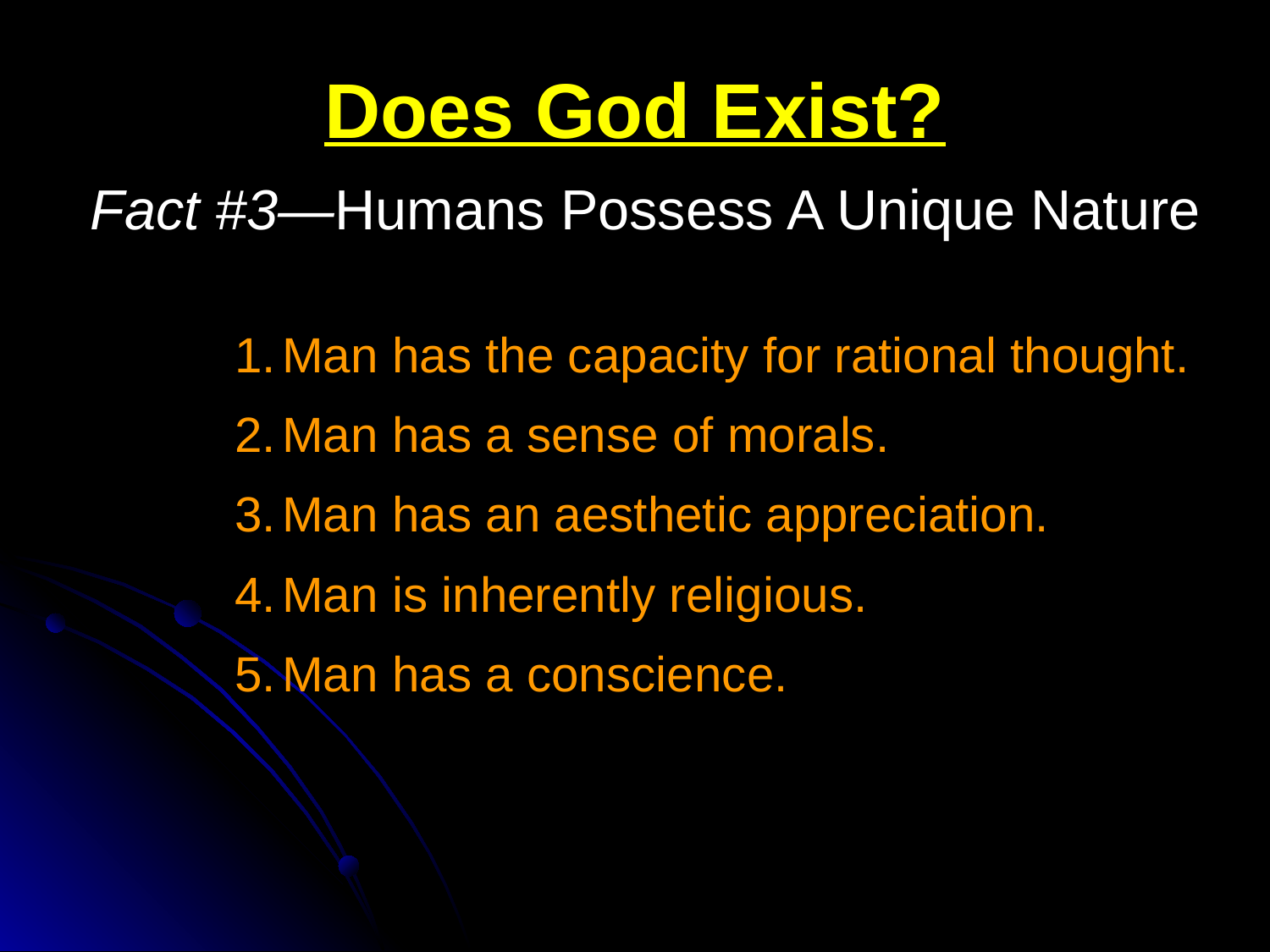

# Does God Exist?
Fact #3—Humans Possess A Unique Nature
Man has the capacity for rational thought.
Man has a sense of morals.
Man has an aesthetic appreciation.
Man is inherently religious.
Man has a conscience.